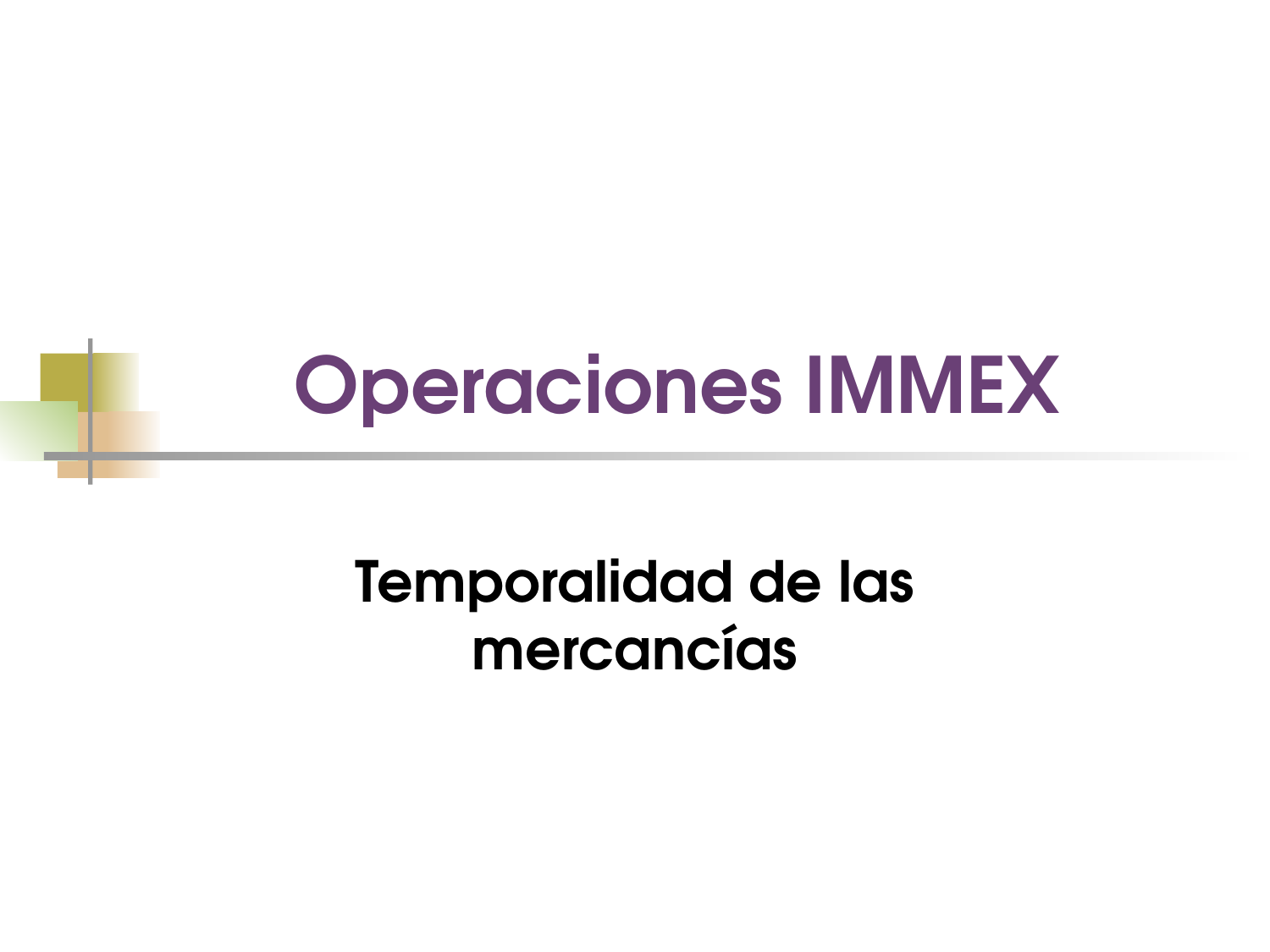

# Operaciones IMMEX
Temporalidad de las mercancías